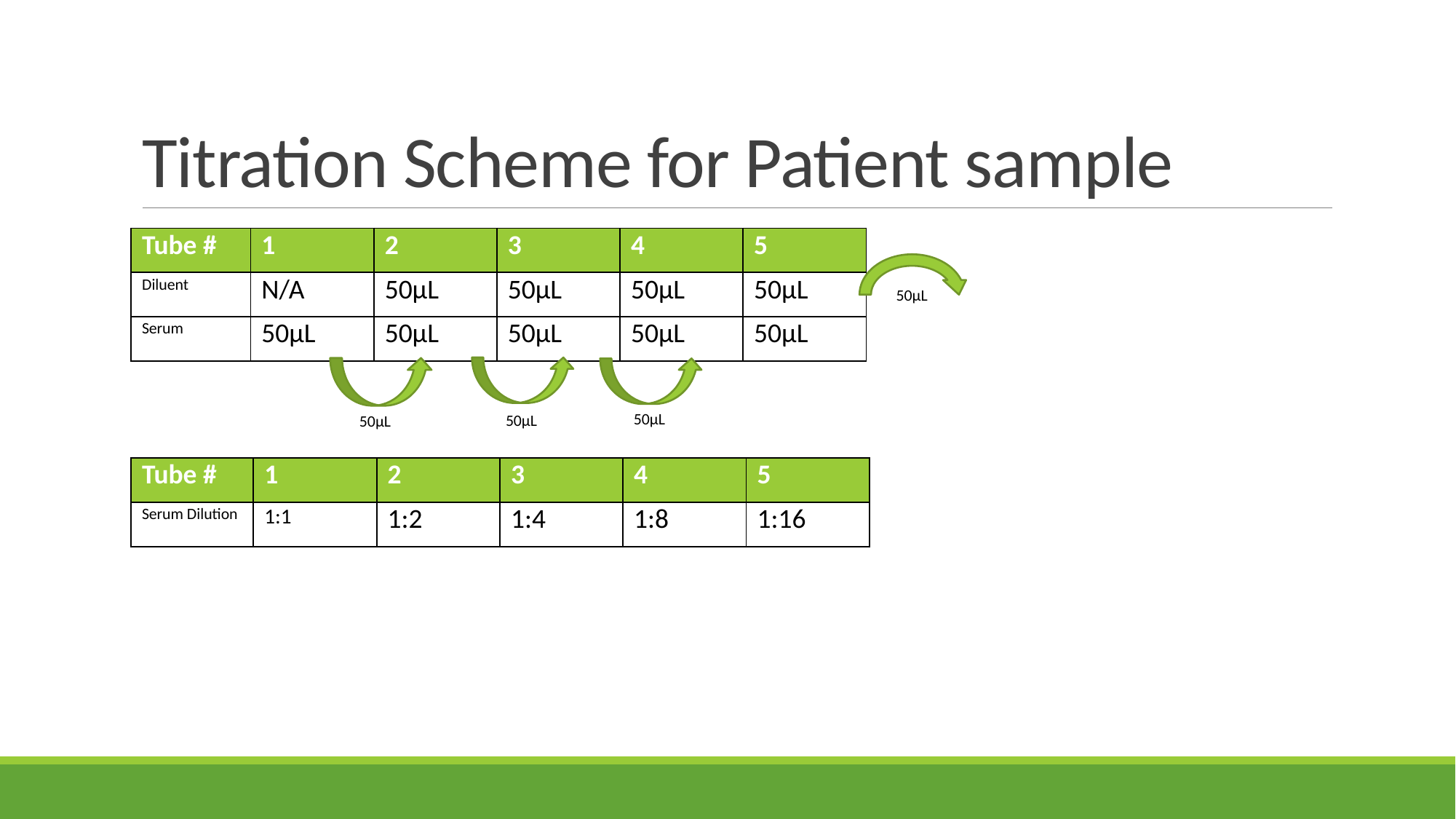

# Titration Scheme for Patient sample
| Tube # | 1 | 2 | 3 | 4 | 5 |
| --- | --- | --- | --- | --- | --- |
| Diluent | N/A | 50µL | 50µL | 50µL | 50µL |
| Serum | 50µL | 50µL | 50µL | 50µL | 50µL |

50µL

50µL
50µL
50µL
| Tube # | 1 | 2 | 3 | 4 | 5 |
| --- | --- | --- | --- | --- | --- |
| Serum Dilution | 1:1 | 1:2 | 1:4 | 1:8 | 1:16 |